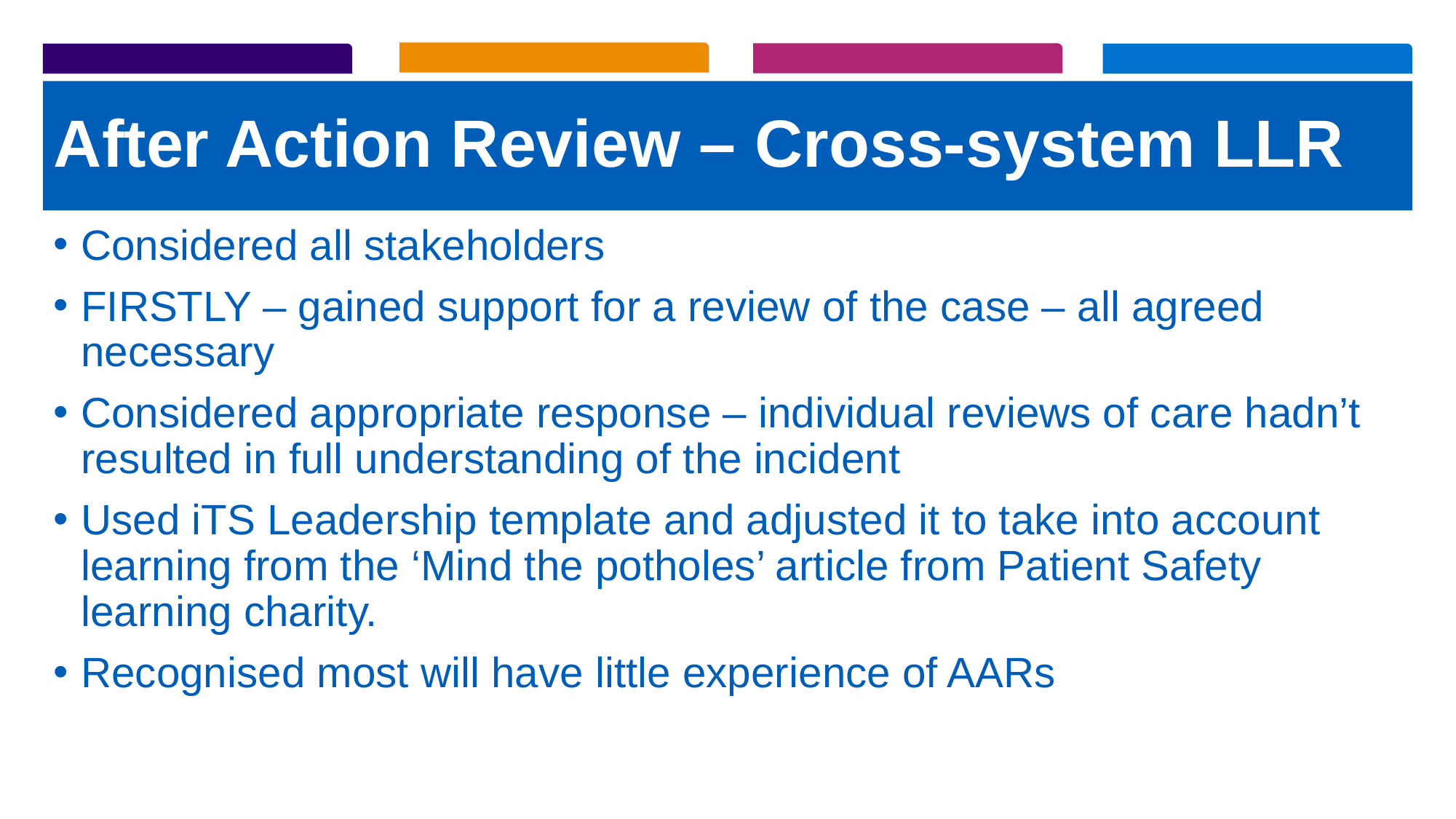

# After Action Review – Cross-system LLR
Considered all stakeholders
FIRSTLY – gained support for a review of the case – all agreed necessary
Considered appropriate response – individual reviews of care hadn’t resulted in full understanding of the incident
Used iTS Leadership template and adjusted it to take into account learning from the ‘Mind the potholes’ article from Patient Safety learning charity.
Recognised most will have little experience of AARs